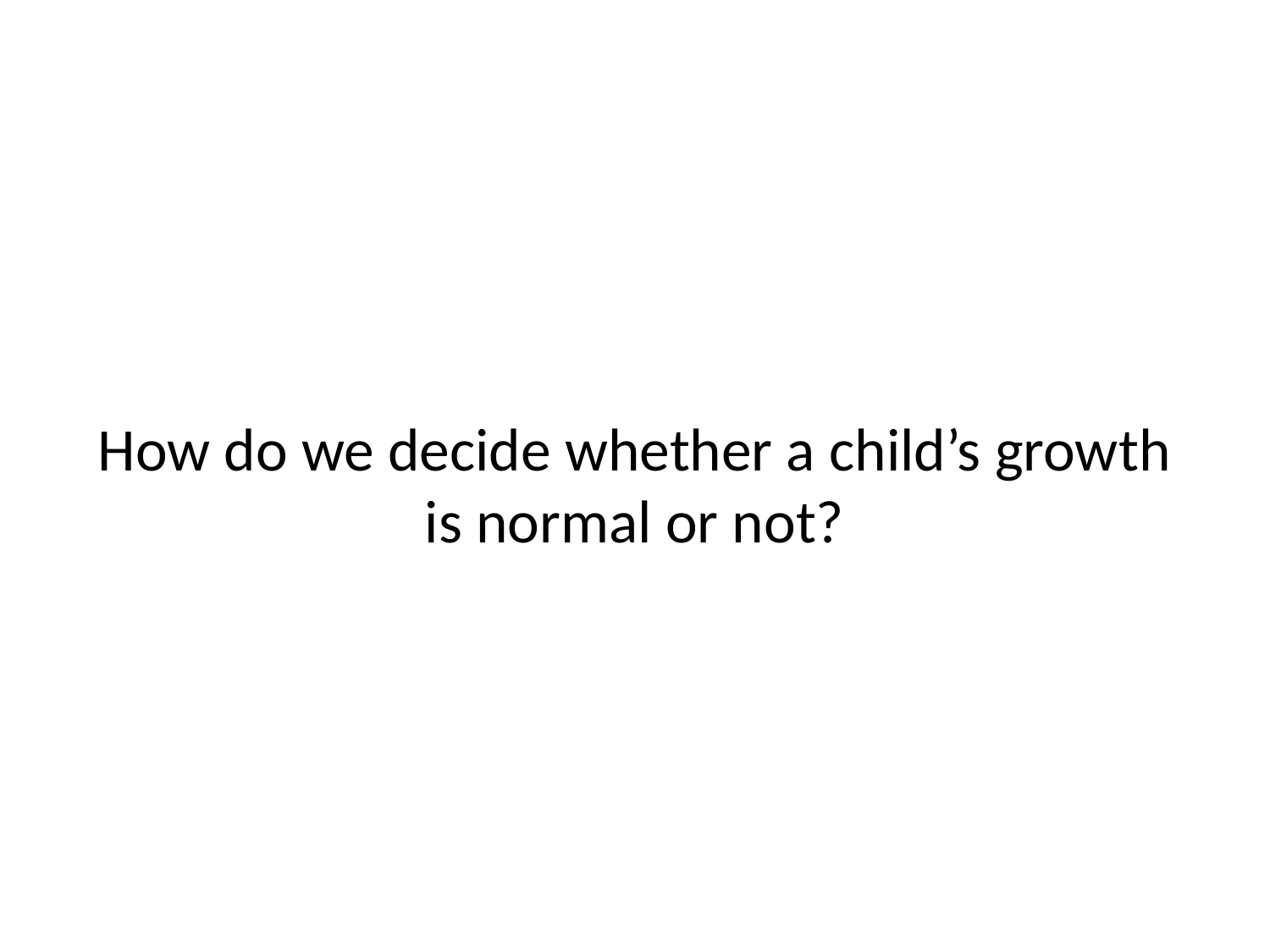

# How do we decide whether a child’s growth is normal or not?